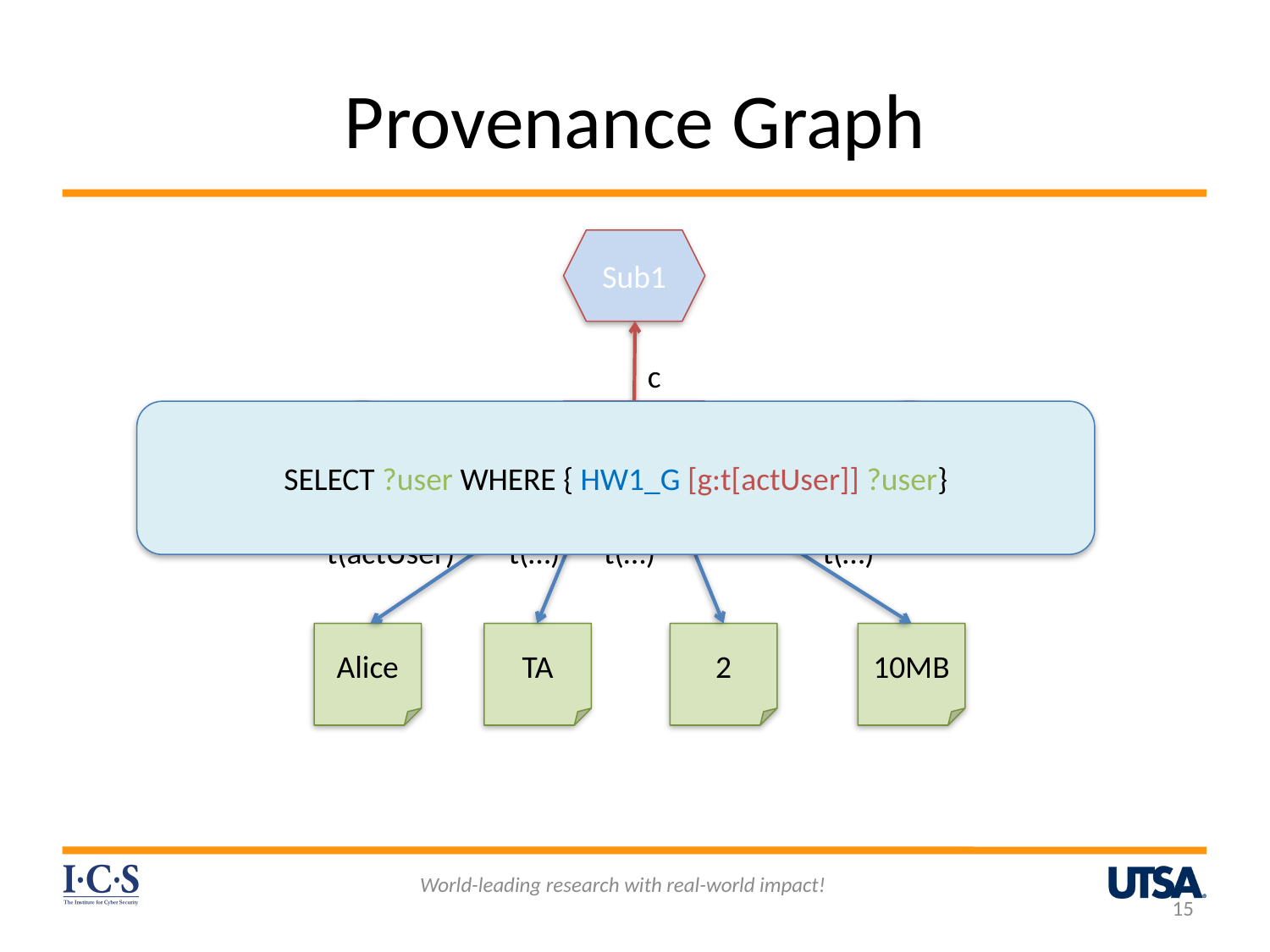

# Provenance Graph
Sub1
c
SELECT ?user WHERE { HW1_G [g:t[actUser]] ?user}
HW1
u
Grade1
g
HW1-G
t(actUser)
t(…)
t(…)
t(…)
Alice
TA
2
10MB
World-leading research with real-world impact!
15